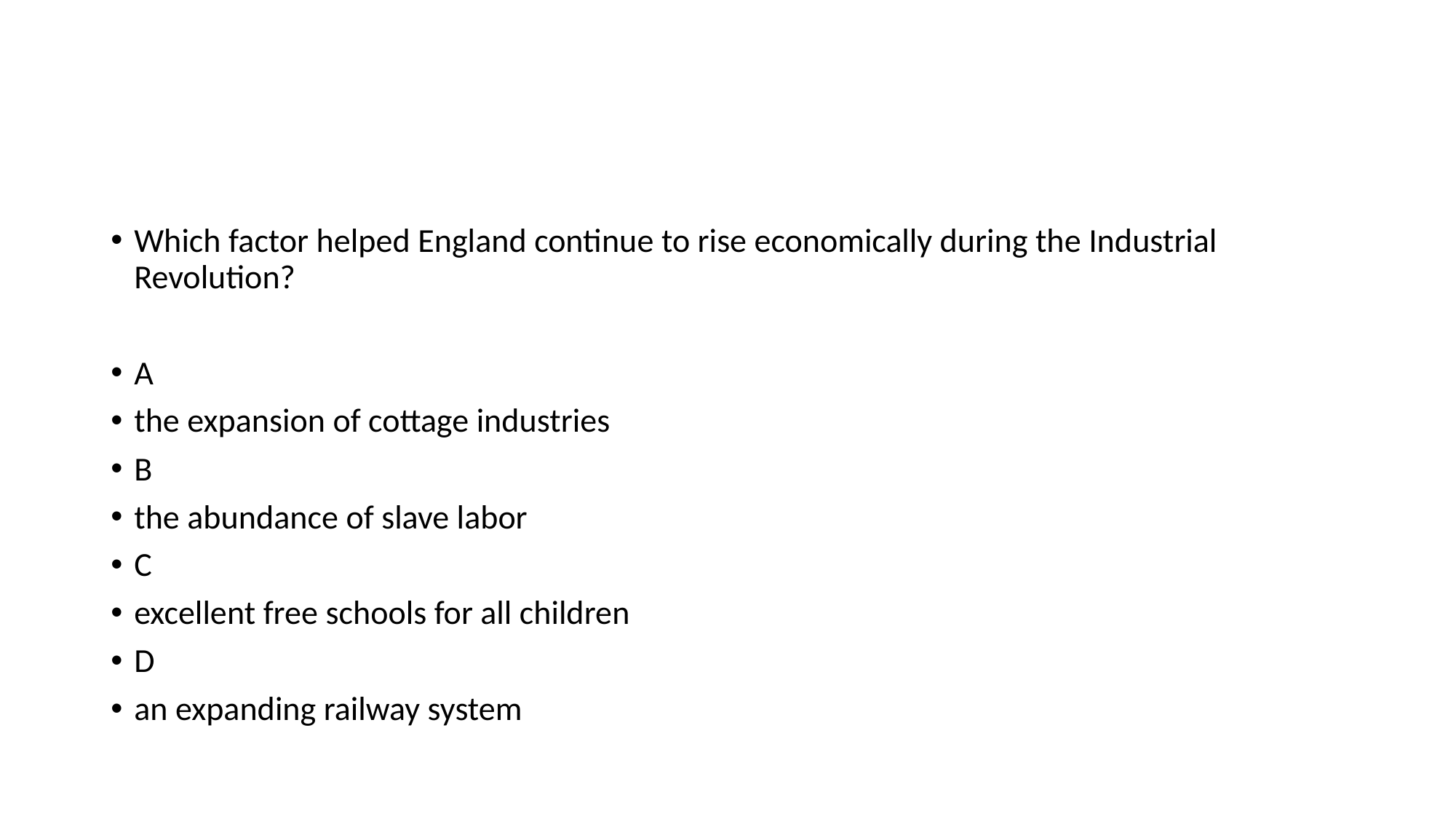

#
Which factor helped England continue to rise economically during the Industrial Revolution?

A
the expansion of cottage industries
B
the abundance of slave labor
C
excellent free schools for all children
D
an expanding railway system